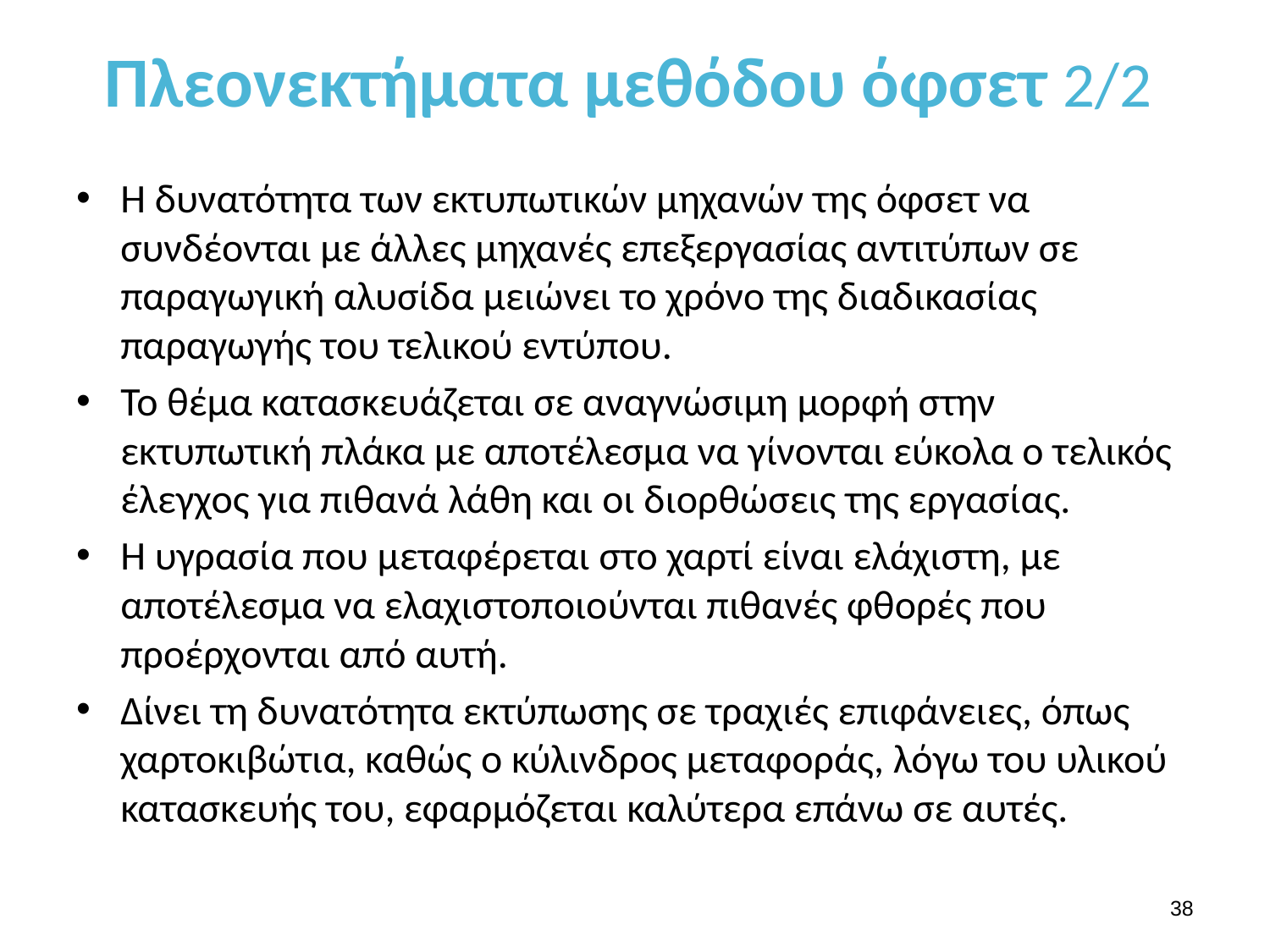

# Πλεονεκτήματα μεθόδου όφσετ 2/2
Η δυνατότητα των εκτυπωτικών μηχανών της όφσετ να συνδέονται με άλλες μηχανές επεξεργασίας αντιτύπων σε παραγωγική αλυσίδα μειώνει το χρόνο της διαδικασίας παραγωγής του τελικού εντύπου.
Το θέμα κατασκευάζεται σε αναγνώσιμη μορφή στην εκτυπωτική πλάκα με αποτέλεσμα να γίνονται εύκολα ο τελικός έλεγχος για πιθανά λάθη και οι διορθώσεις της εργασίας.
Η υγρασία που μεταφέρεται στο χαρτί είναι ελάχιστη, με αποτέλεσμα να ελαχιστοποιούνται πιθανές φθορές που προέρχονται από αυτή.
Δίνει τη δυνατότητα εκτύπωσης σε τραχιές επιφάνειες, όπως χαρτοκιβώτια, καθώς ο κύλινδρος μεταφοράς, λόγω του υλικού κατασκευής του, εφαρμόζεται καλύτερα επάνω σε αυτές.

38